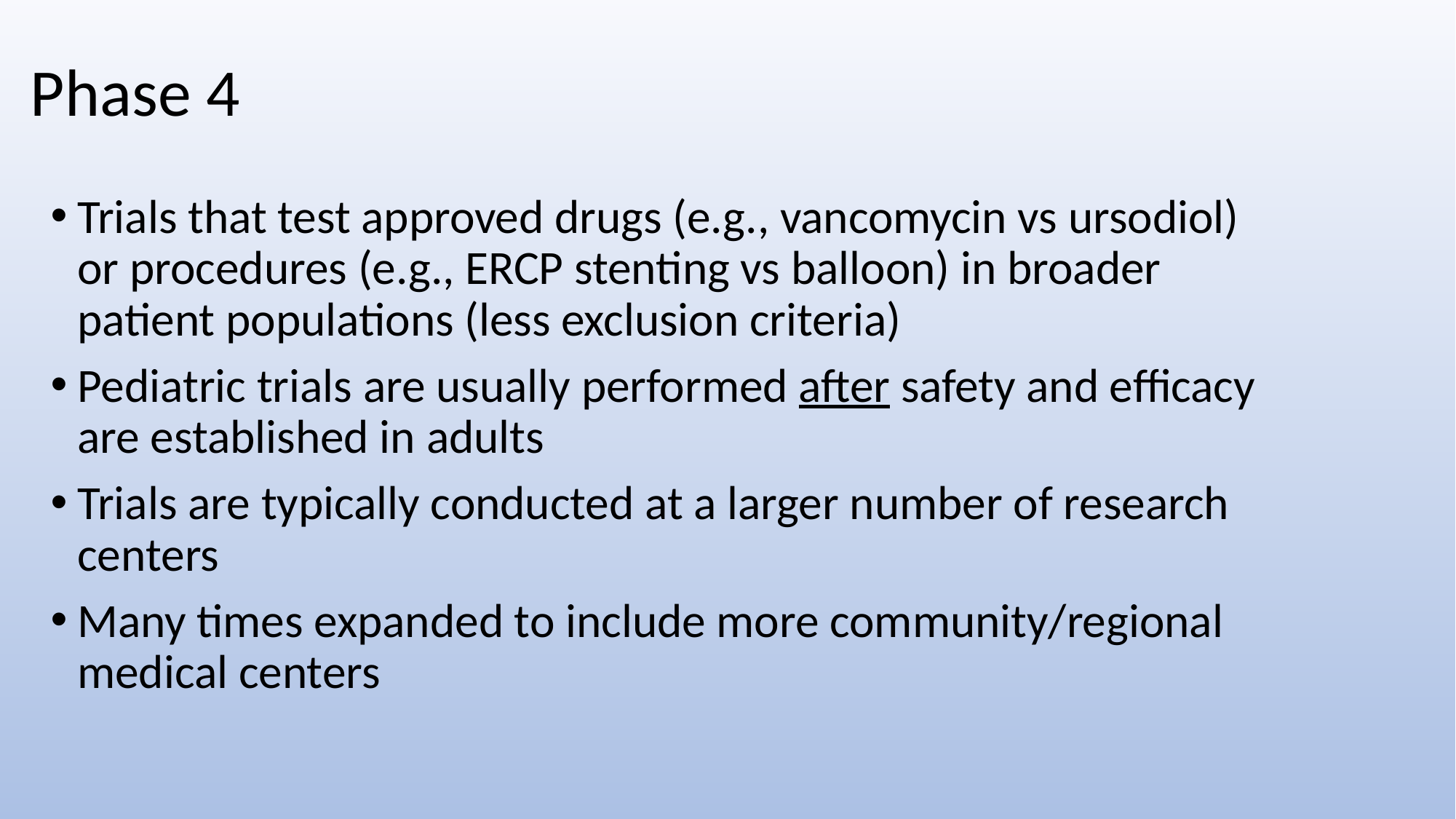

# Phase 4
Trials that test approved drugs (e.g., vancomycin vs ursodiol) or procedures (e.g., ERCP stenting vs balloon) in broader patient populations (less exclusion criteria)
Pediatric trials are usually performed after safety and efficacy are established in adults
Trials are typically conducted at a larger number of research centers
Many times expanded to include more community/regional medical centers